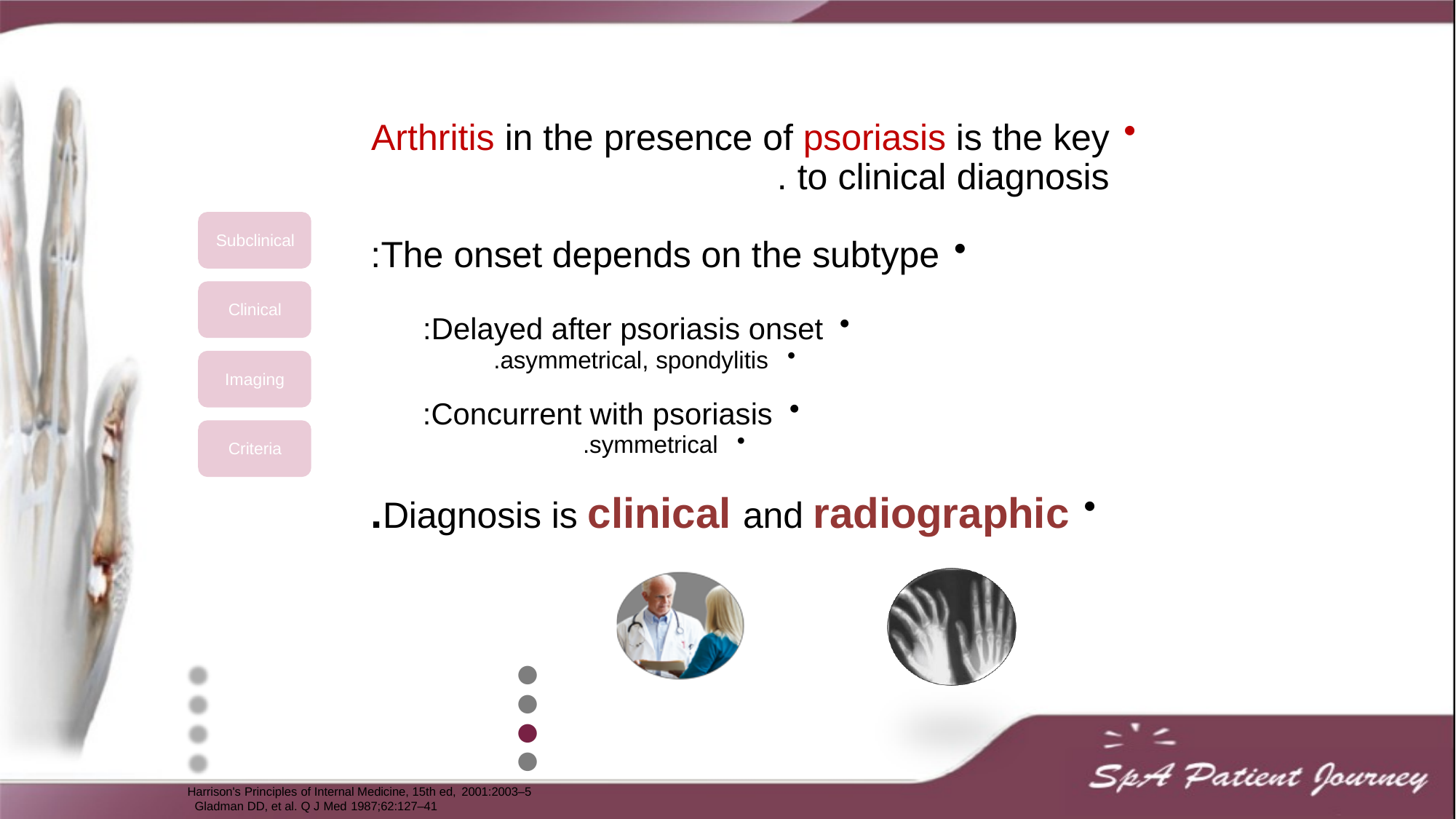

Arthritis in the presence of psoriasis is the key  to clinical diagnosis.

Subclinical
The onset depends on the subtype:

Clinical
Delayed after psoriasis onset:
asymmetrical, spondylitis.

Imaging
Concurrent with psoriasis:
symmetrical.

Criteria
Diagnosis is clinical and radiographic.

●
●
●
●
Harrison's Principles of Internal Medicine, 15th ed, 2001:2003–5
Gladman DD, et al. Q J Med 1987;62:127–41